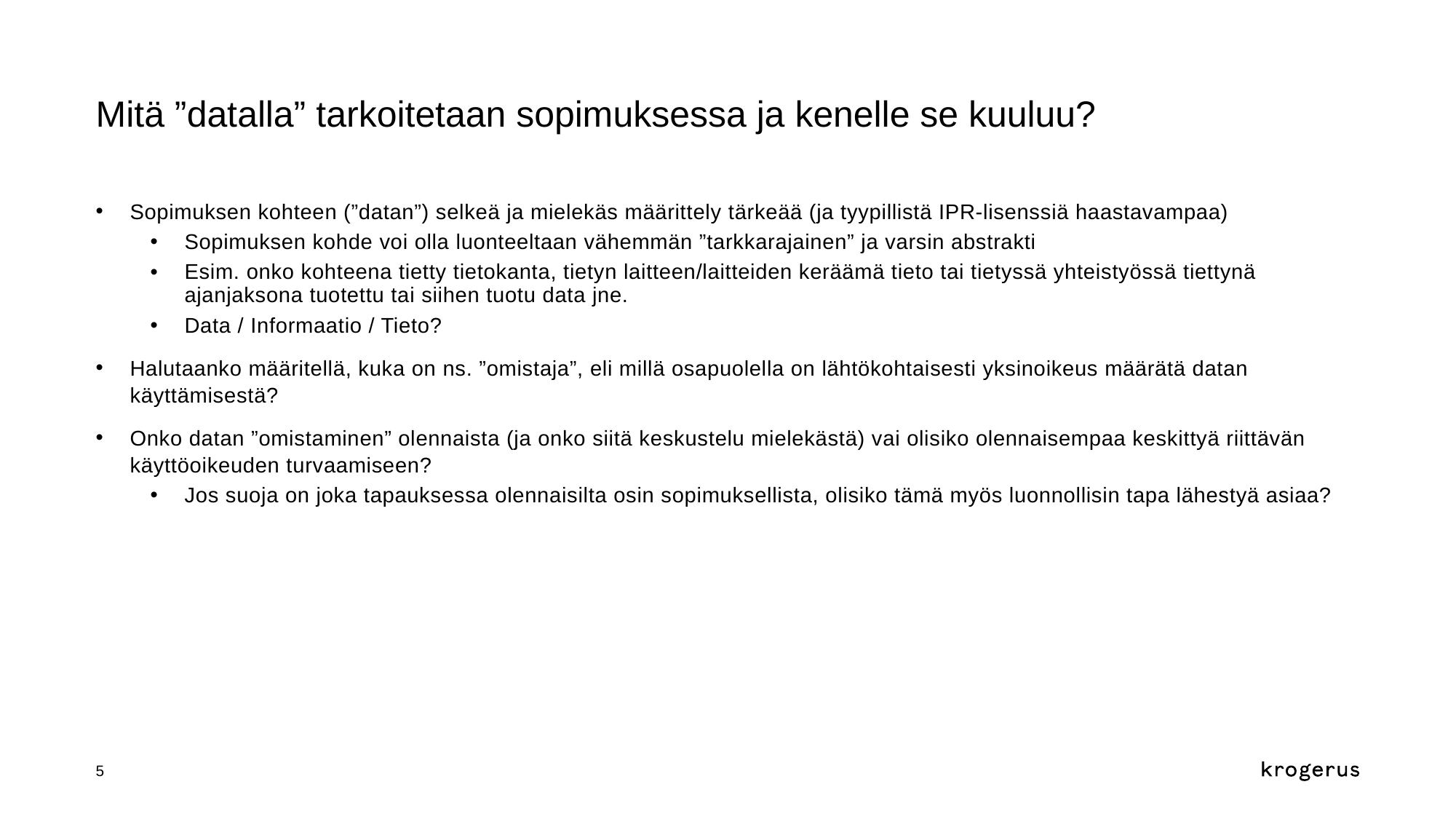

# Mitä ”datalla” tarkoitetaan sopimuksessa ja kenelle se kuuluu?
Sopimuksen kohteen (”datan”) selkeä ja mielekäs määrittely tärkeää (ja tyypillistä IPR-lisenssiä haastavampaa)
Sopimuksen kohde voi olla luonteeltaan vähemmän ”tarkkarajainen” ja varsin abstrakti
Esim. onko kohteena tietty tietokanta, tietyn laitteen/laitteiden keräämä tieto tai tietyssä yhteistyössä tiettynä ajanjaksona tuotettu tai siihen tuotu data jne.
Data / Informaatio / Tieto?
Halutaanko määritellä, kuka on ns. ”omistaja”, eli millä osapuolella on lähtökohtaisesti yksinoikeus määrätä datan käyttämisestä?
Onko datan ”omistaminen” olennaista (ja onko siitä keskustelu mielekästä) vai olisiko olennaisempaa keskittyä riittävän käyttöoikeuden turvaamiseen?
Jos suoja on joka tapauksessa olennaisilta osin sopimuksellista, olisiko tämä myös luonnollisin tapa lähestyä asiaa?

5